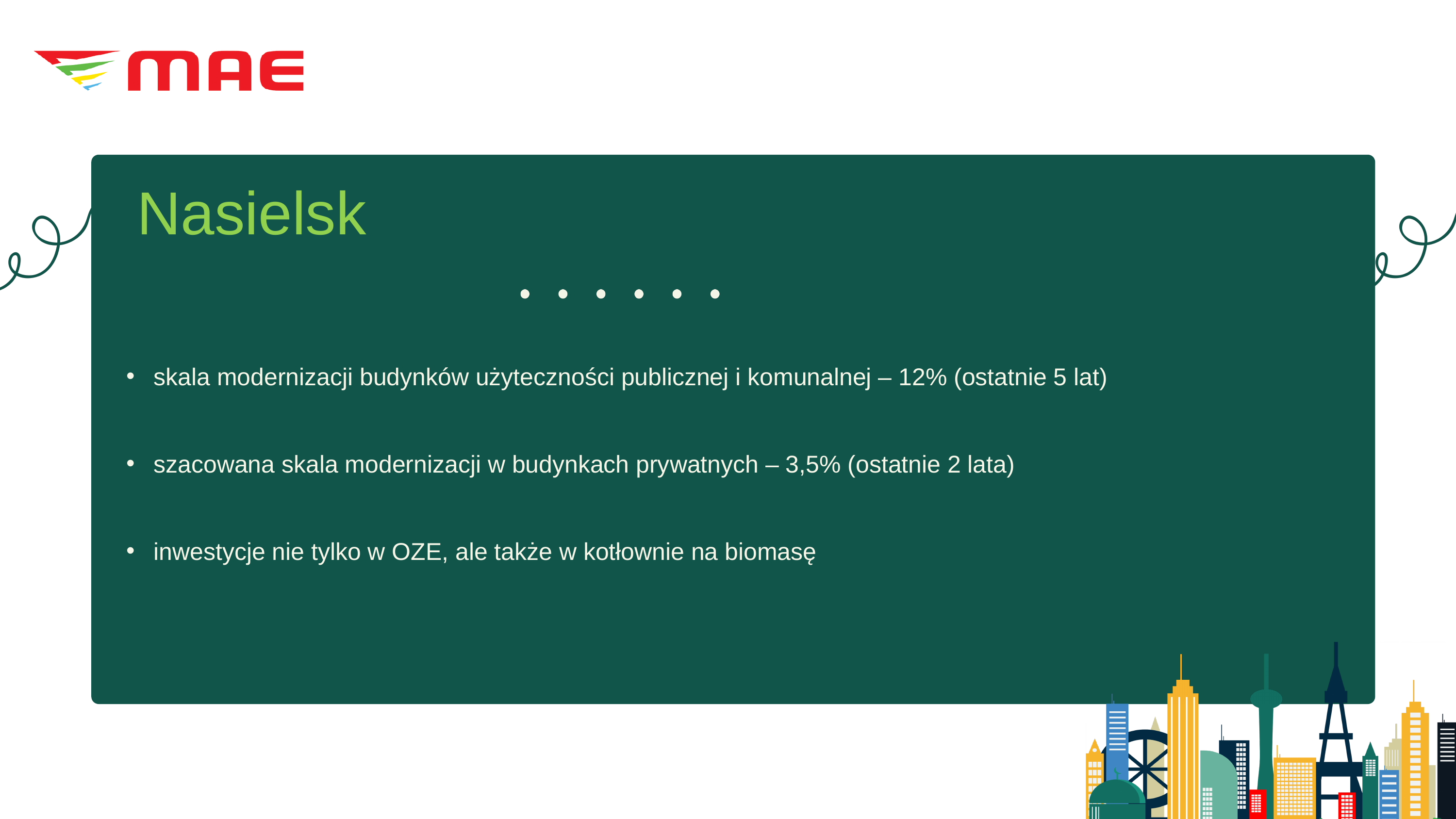

Nasielsk

skala modernizacji budynków użyteczności publicznej i komunalnej – 12% (ostatnie 5 lat)

szacowana skala modernizacji w budynkach prywatnych – 3,5% (ostatnie 2 lata)

inwestycje nie tylko w OZE, ale także w kotłownie na biomasę